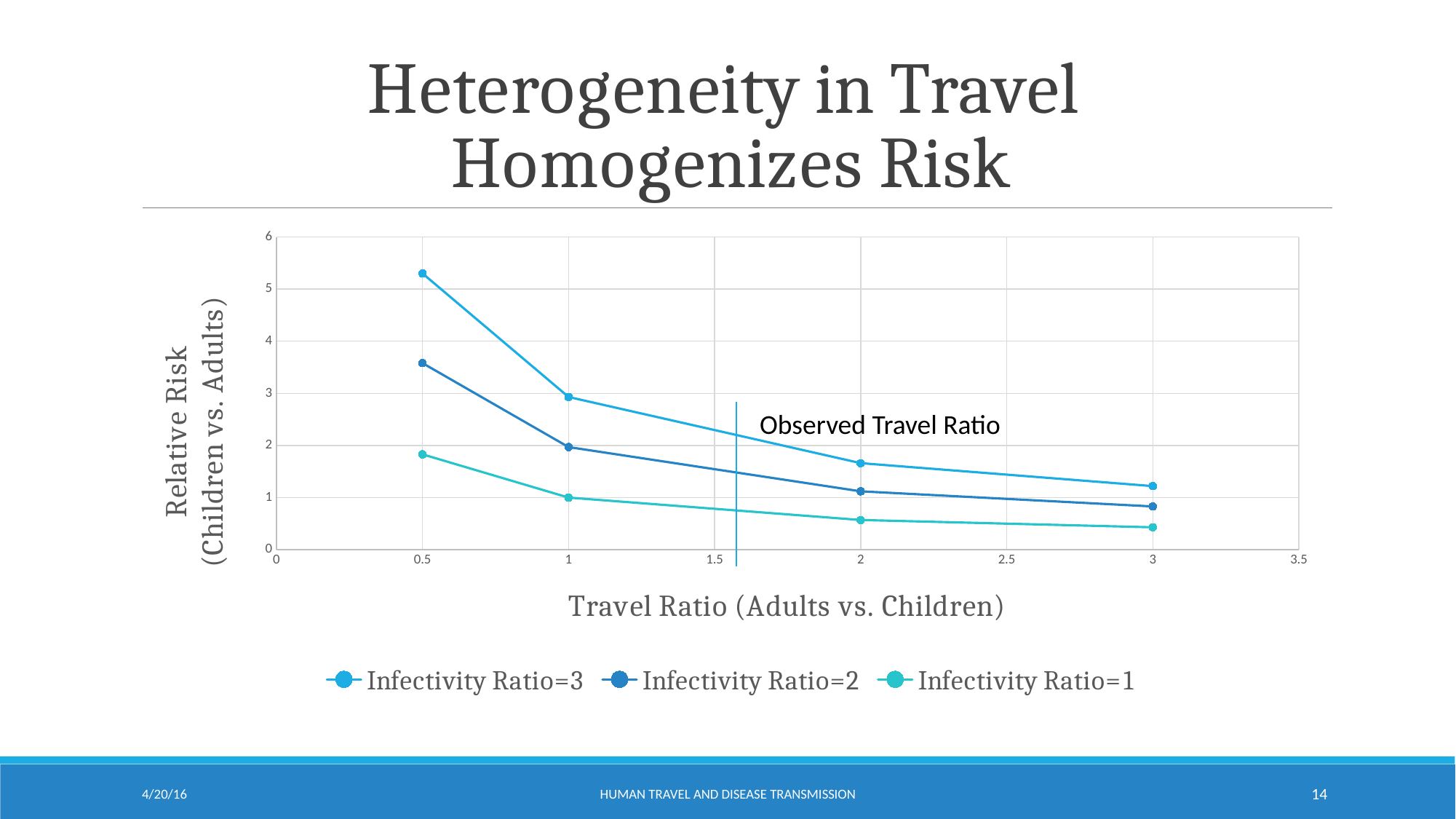

# Heterogeneity in Travel Homogenizes Risk

### Chart

| Category |  |  |  |
|---|---|---|---|
Observed Travel Ratio
4/20/16
Human TRAVEL and Disease Transmission
14